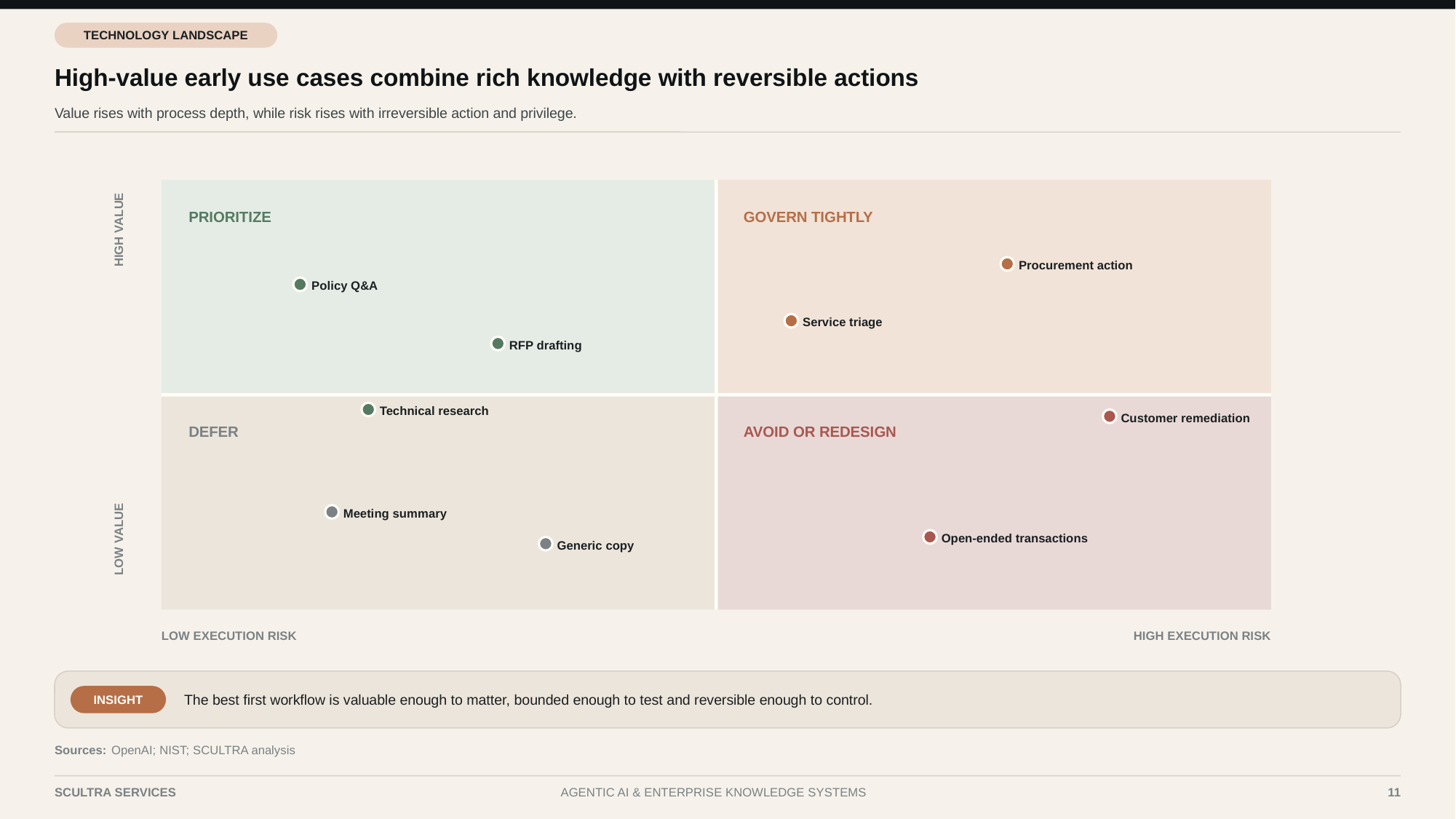

TECHNOLOGY LANDSCAPE
High-value early use cases combine rich knowledge with reversible actions
Value rises with process depth, while risk rises with irreversible action and privilege.

PRIORITIZE
GOVERN TIGHTLY
HIGH VALUE
Procurement action

Policy Q&A

Service triage

RFP drafting

Technical research

Customer remediation

DEFER
AVOID OR REDESIGN
Meeting summary

Open-ended transactions
LOW VALUE

Generic copy

LOW EXECUTION RISK
HIGH EXECUTION RISK

The best first workflow is valuable enough to matter, bounded enough to test and reversible enough to control.

INSIGHT
Sources:
OpenAI; NIST; SCULTRA analysis

SCULTRA SERVICES
AGENTIC AI & ENTERPRISE KNOWLEDGE SYSTEMS
11